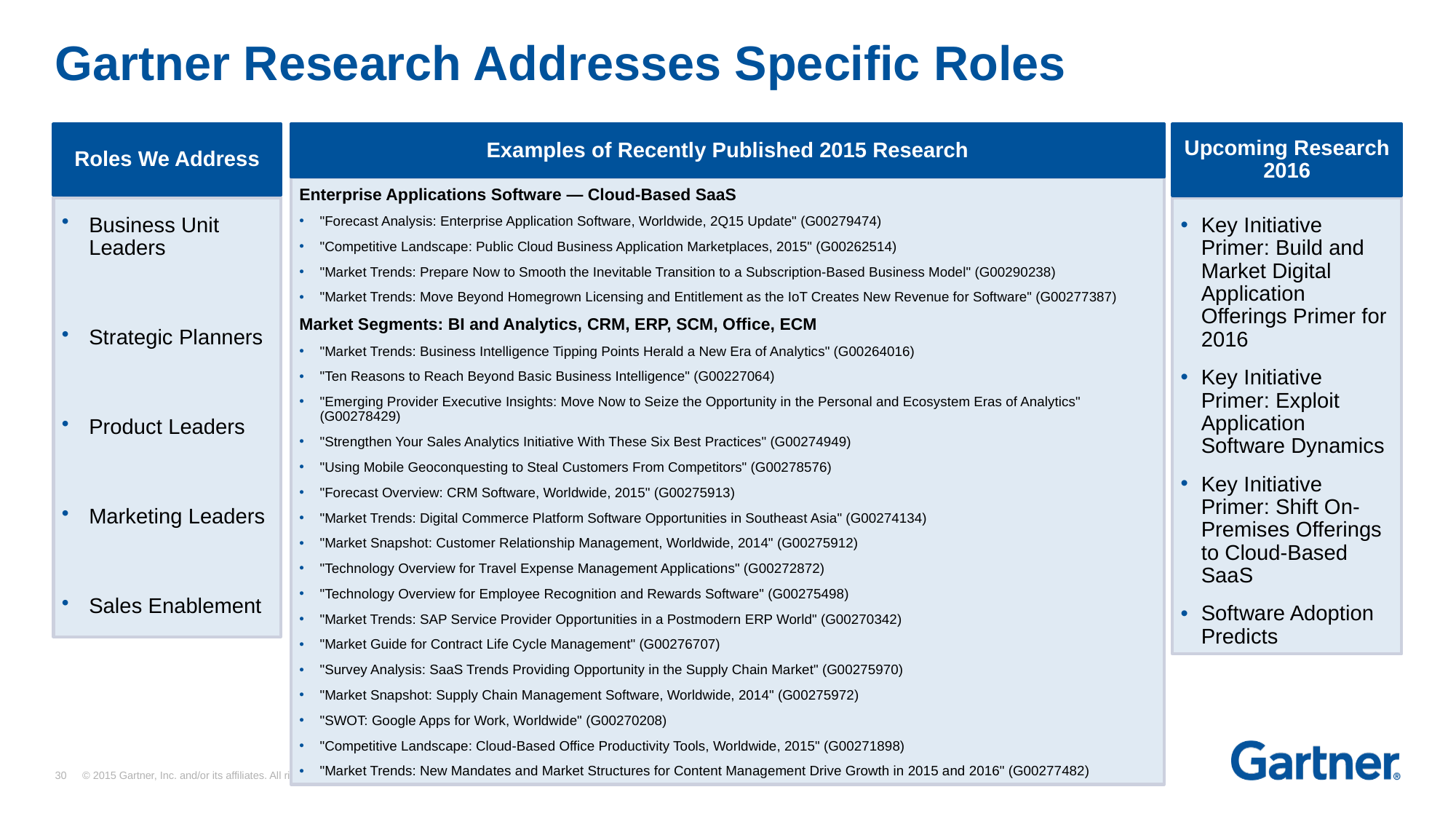

# Gartner Research Addresses Specific Roles
Roles We Address
Business Unit Leaders
Strategic Planners
Product Leaders
Marketing Leaders
Sales Enablement
Examples of Recently Published 2015 Research
Enterprise Applications Software — Cloud-Based SaaS
"Forecast Analysis: Enterprise Application Software, Worldwide, 2Q15 Update" (G00279474)
"Competitive Landscape: Public Cloud Business Application Marketplaces, 2015" (G00262514)
"Market Trends: Prepare Now to Smooth the Inevitable Transition to a Subscription-Based Business Model" (G00290238)
"Market Trends: Move Beyond Homegrown Licensing and Entitlement as the IoT Creates New Revenue for Software" (G00277387)
Market Segments: BI and Analytics, CRM, ERP, SCM, Office, ECM
"Market Trends: Business Intelligence Tipping Points Herald a New Era of Analytics" (G00264016)
"Ten Reasons to Reach Beyond Basic Business Intelligence" (G00227064)
"Emerging Provider Executive Insights: Move Now to Seize the Opportunity in the Personal and Ecosystem Eras of Analytics" (G00278429)
"Strengthen Your Sales Analytics Initiative With These Six Best Practices" (G00274949)
"Using Mobile Geoconquesting to Steal Customers From Competitors" (G00278576)
"Forecast Overview: CRM Software, Worldwide, 2015" (G00275913)
"Market Trends: Digital Commerce Platform Software Opportunities in Southeast Asia" (G00274134)
"Market Snapshot: Customer Relationship Management, Worldwide, 2014" (G00275912)
"Technology Overview for Travel Expense Management Applications" (G00272872)
"Technology Overview for Employee Recognition and Rewards Software" (G00275498)
"Market Trends: SAP Service Provider Opportunities in a Postmodern ERP World" (G00270342)
"Market Guide for Contract Life Cycle Management" (G00276707)
"Survey Analysis: SaaS Trends Providing Opportunity in the Supply Chain Market" (G00275970)
"Market Snapshot: Supply Chain Management Software, Worldwide, 2014" (G00275972)
"SWOT: Google Apps for Work, Worldwide" (G00270208)
"Competitive Landscape: Cloud-Based Office Productivity Tools, Worldwide, 2015" (G00271898)
"Market Trends: New Mandates and Market Structures for Content Management Drive Growth in 2015 and 2016" (G00277482)
Upcoming Research 2016
Key Initiative Primer: Build and Market Digital Application Offerings Primer for 2016
Key Initiative Primer: Exploit Application Software Dynamics
Key Initiative Primer: Shift On-Premises Offerings to Cloud-Based SaaS
Software Adoption Predicts